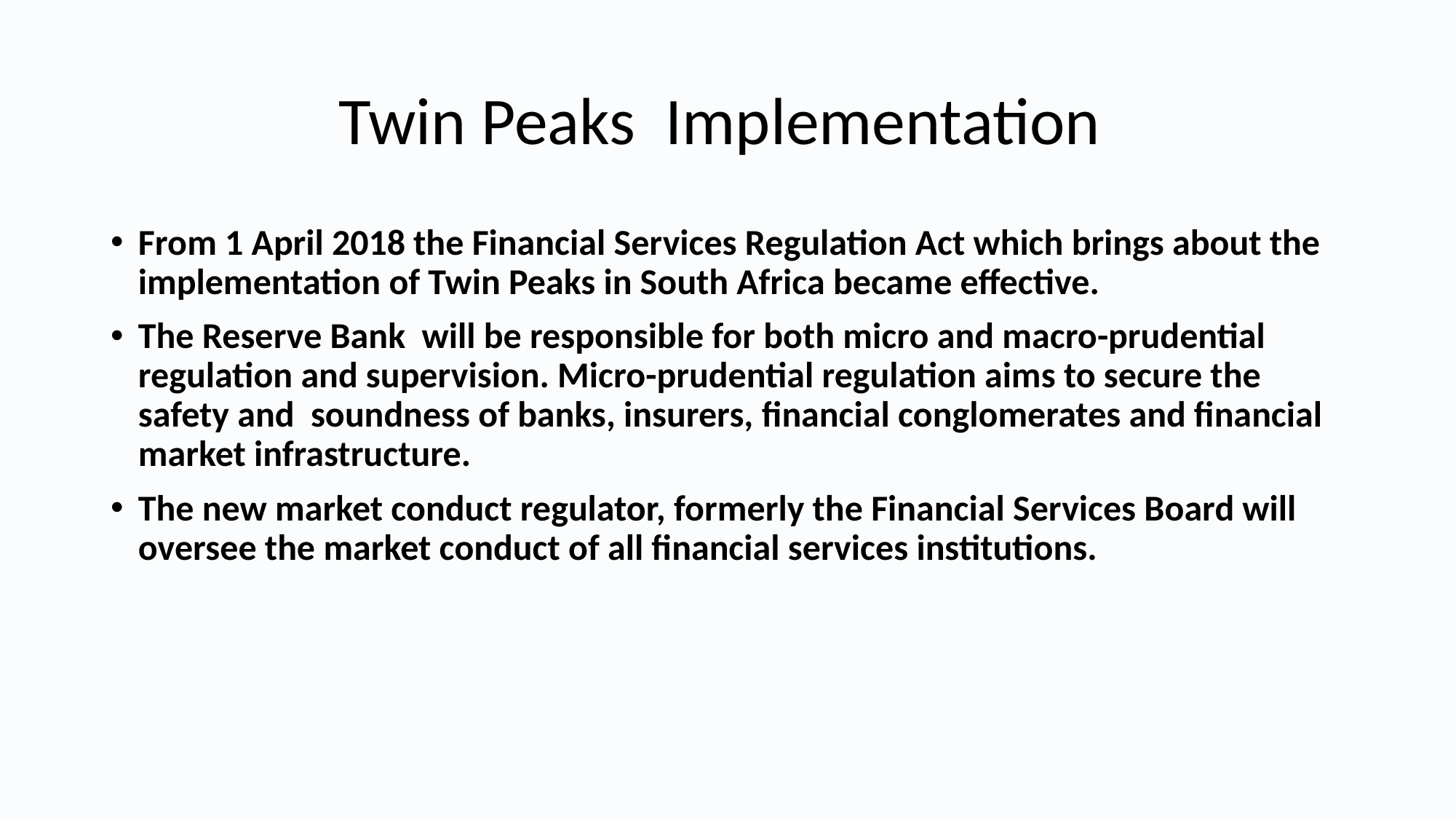

# Twin Peaks  Implementation
From 1 April 2018 the Financial Services Regulation Act which brings about the implementation of Twin Peaks in South Africa became effective.
The Reserve Bank  will be responsible for both micro and macro-prudential regulation and supervision. Micro-prudential regulation aims to secure the safety and  soundness of banks, insurers, financial conglomerates and financial market infrastructure.
The new market conduct regulator, formerly the Financial Services Board will oversee the market conduct of all financial services institutions.